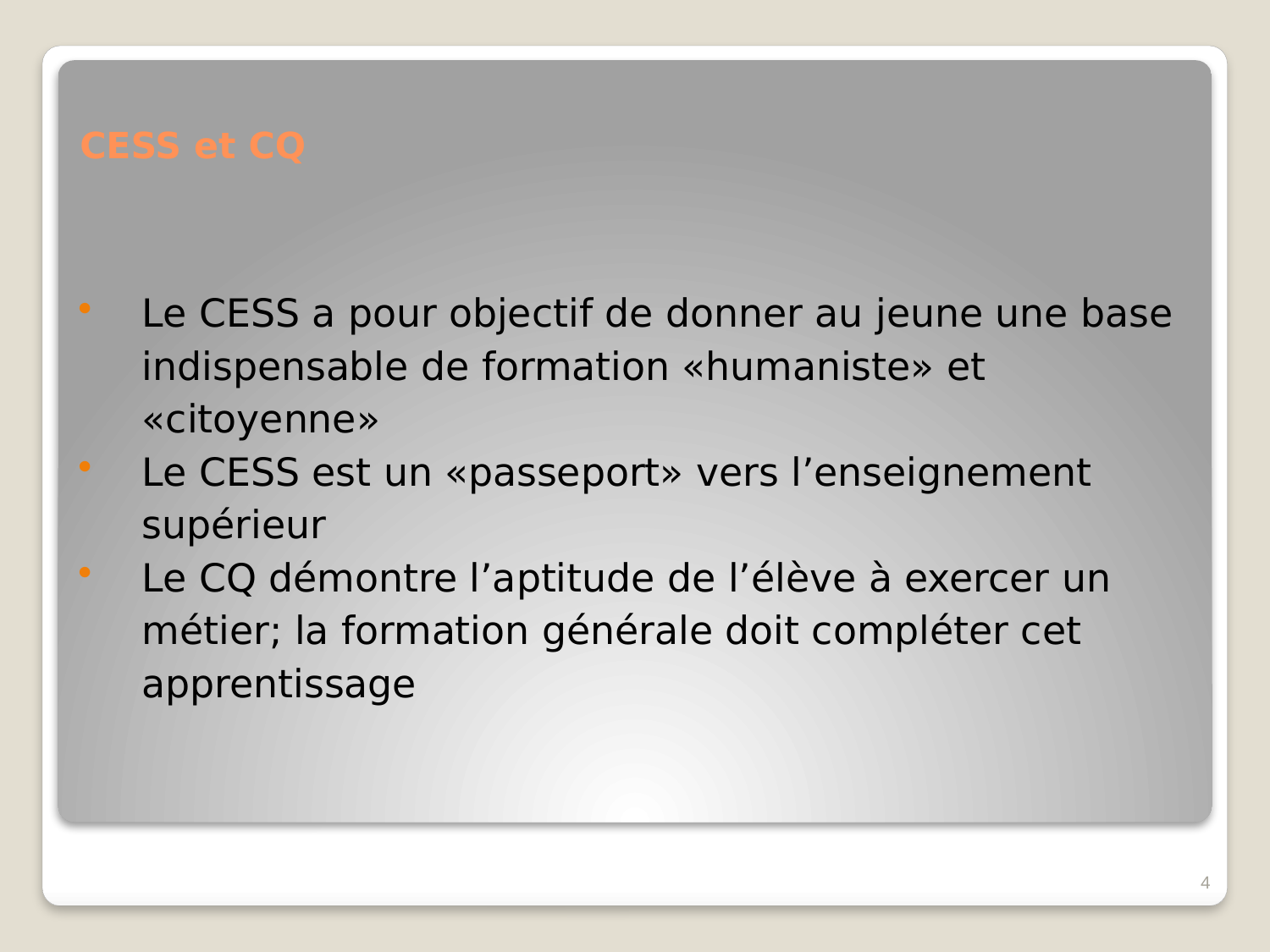

# CESS et CQ
Le CESS a pour objectif de donner au jeune une base
	indispensable de formation «humaniste» et «citoyenne»
Le CESS est un «passeport» vers l’enseignement supérieur
Le CQ démontre l’aptitude de l’élève à exercer un métier; la formation générale doit compléter cet apprentissage

4